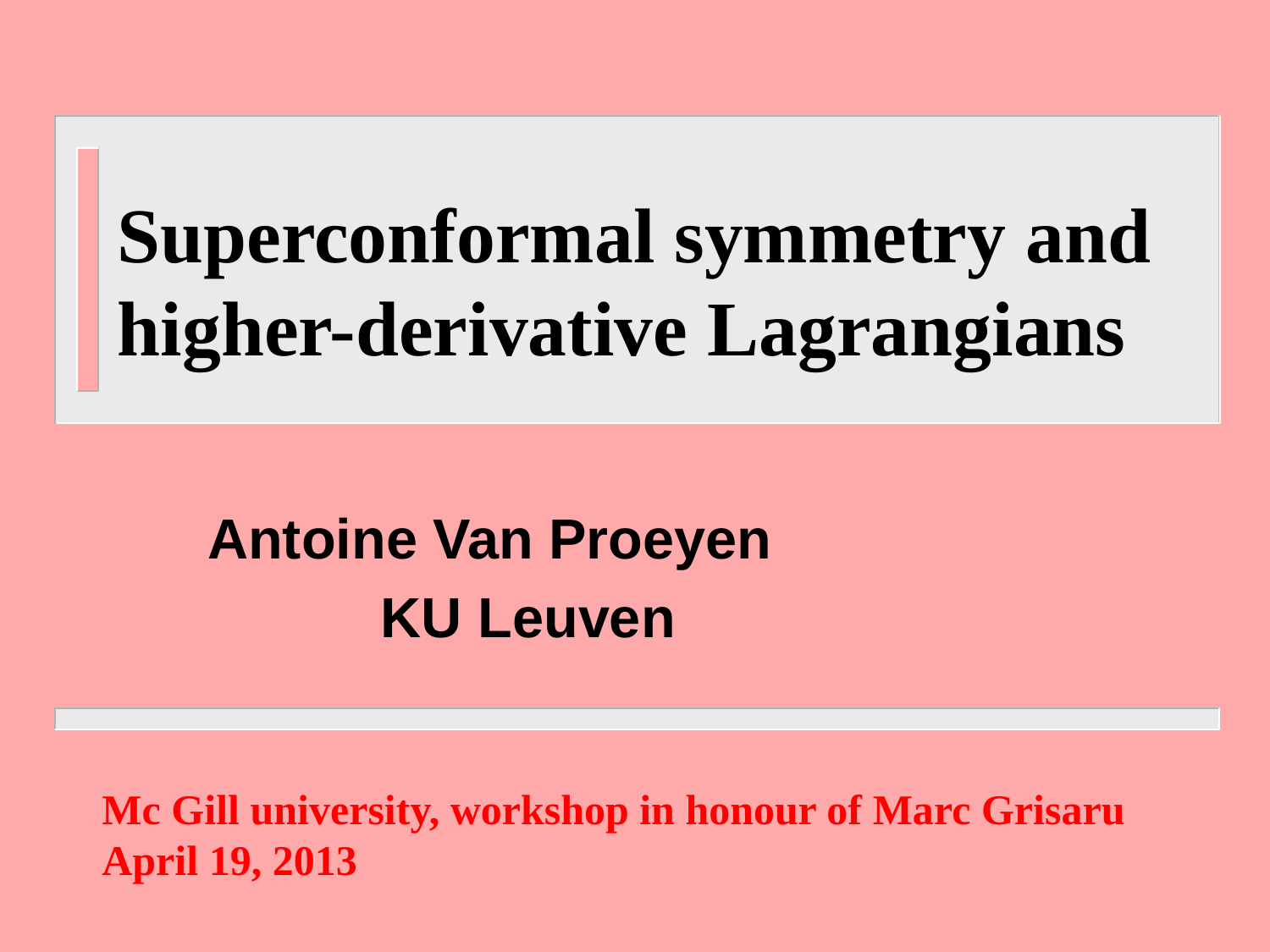

# Superconformal symmetry and higher-derivative Lagrangians
Antoine Van Proeyen
KU Leuven
Mc Gill university, workshop in honour of Marc Grisaru
April 19, 2013